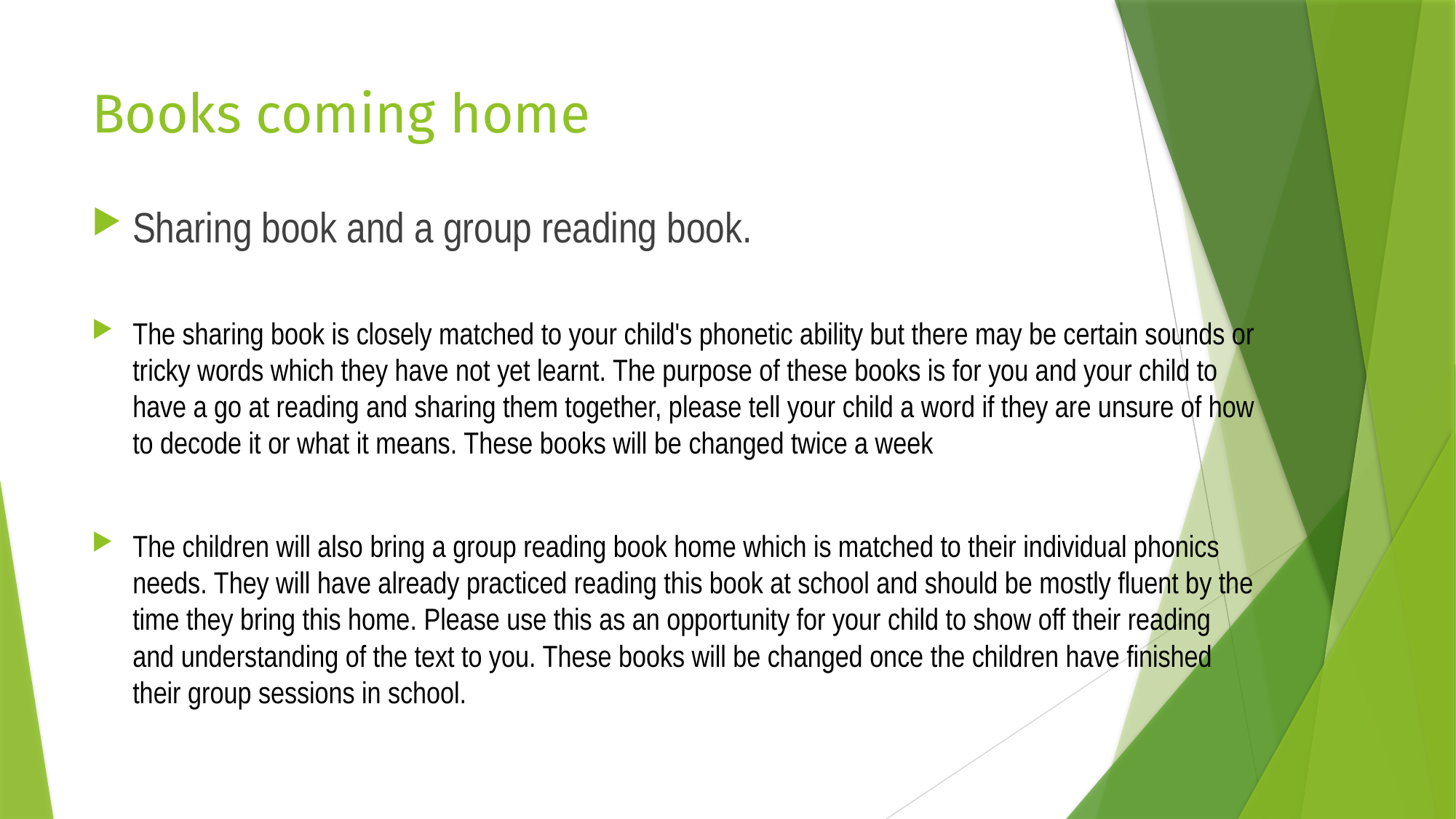

# Books coming home
Sharing book and a group reading book.

The sharing book is closely matched to your child's phonetic ability but there may be certain sounds or tricky words which they have not yet learnt. The purpose of these books is for you and your child to have a go at reading and sharing them together, please tell your child a word if they are unsure of how to decode it or what it means. These books will be changed twice a week

The children will also bring a group reading book home which is matched to their individual phonics needs. They will have already practiced reading this book at school and should be mostly fluent by the time they bring this home. Please use this as an opportunity for your child to show off their reading and understanding of the text to you. These books will be changed once the children have finished their group sessions in school.